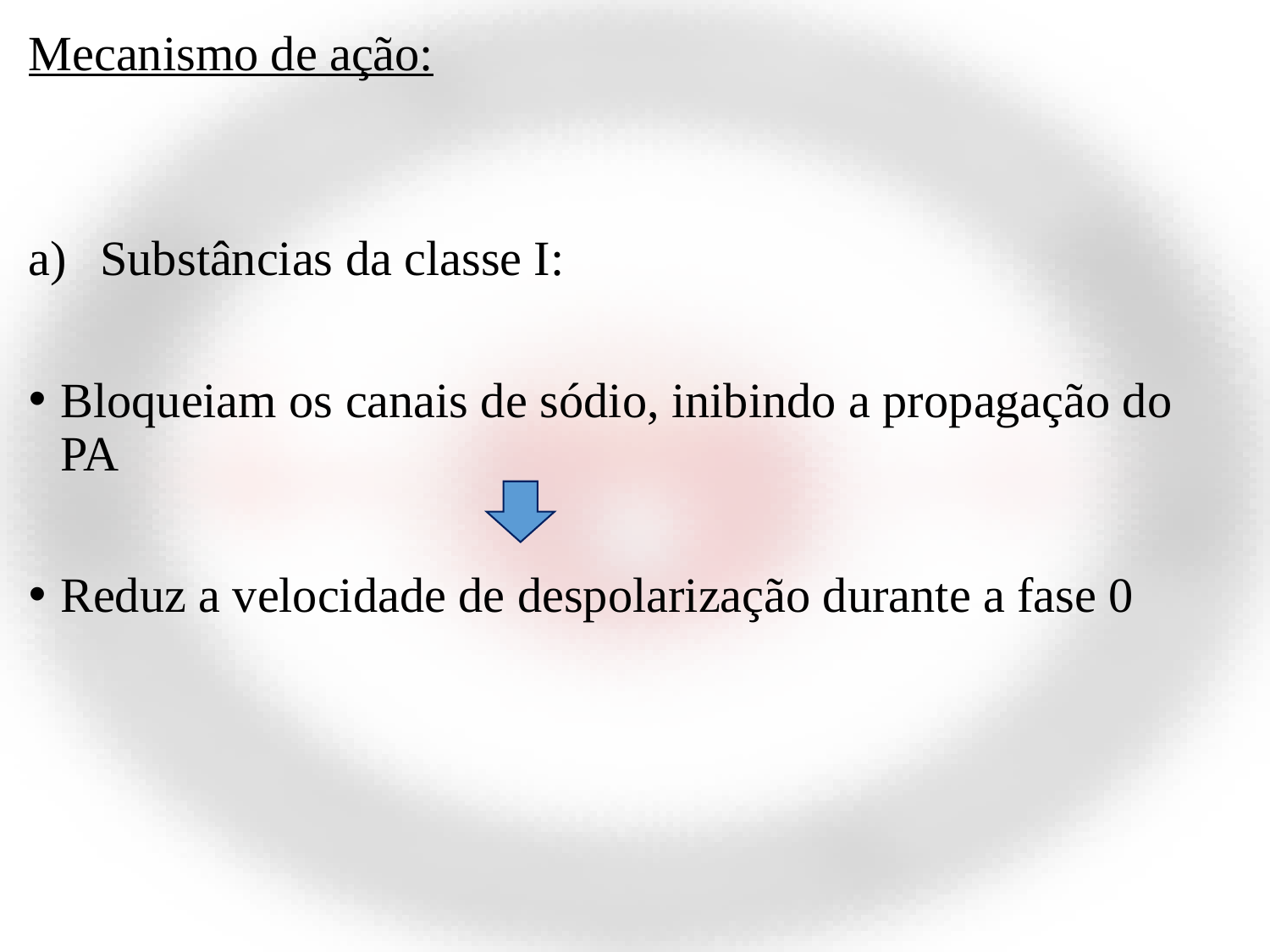

Mecanismo de ação:

Substâncias da classe I:

Bloqueiam os canais de sódio, inibindo a propagação do PA

Reduz a velocidade de despolarização durante a fase 0